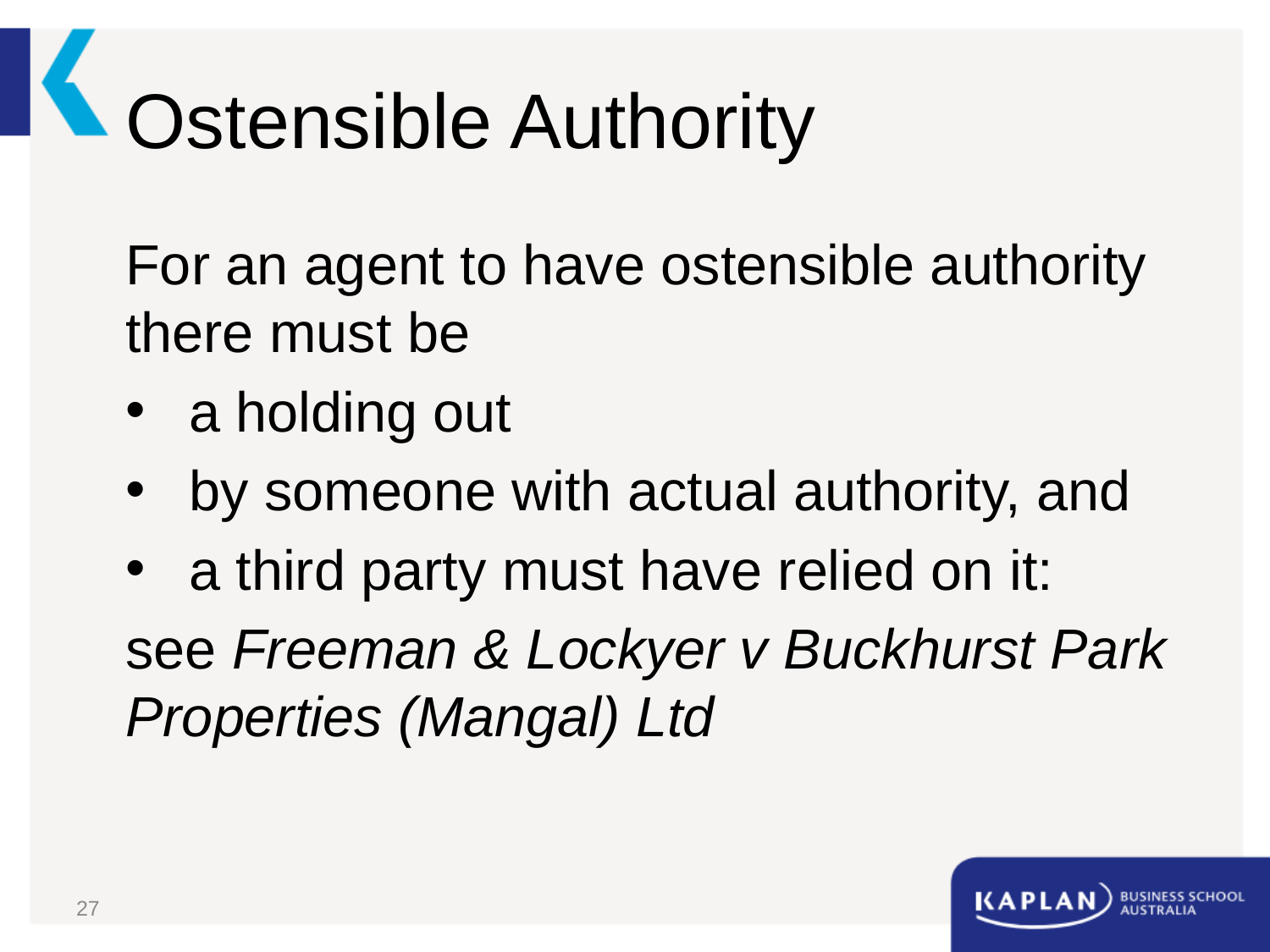

# Ostensible Authority
For an agent to have ostensible authority there must be
a holding out
by someone with actual authority, and
a third party must have relied on it:
see Freeman & Lockyer v Buckhurst Park Properties (Mangal) Ltd

27